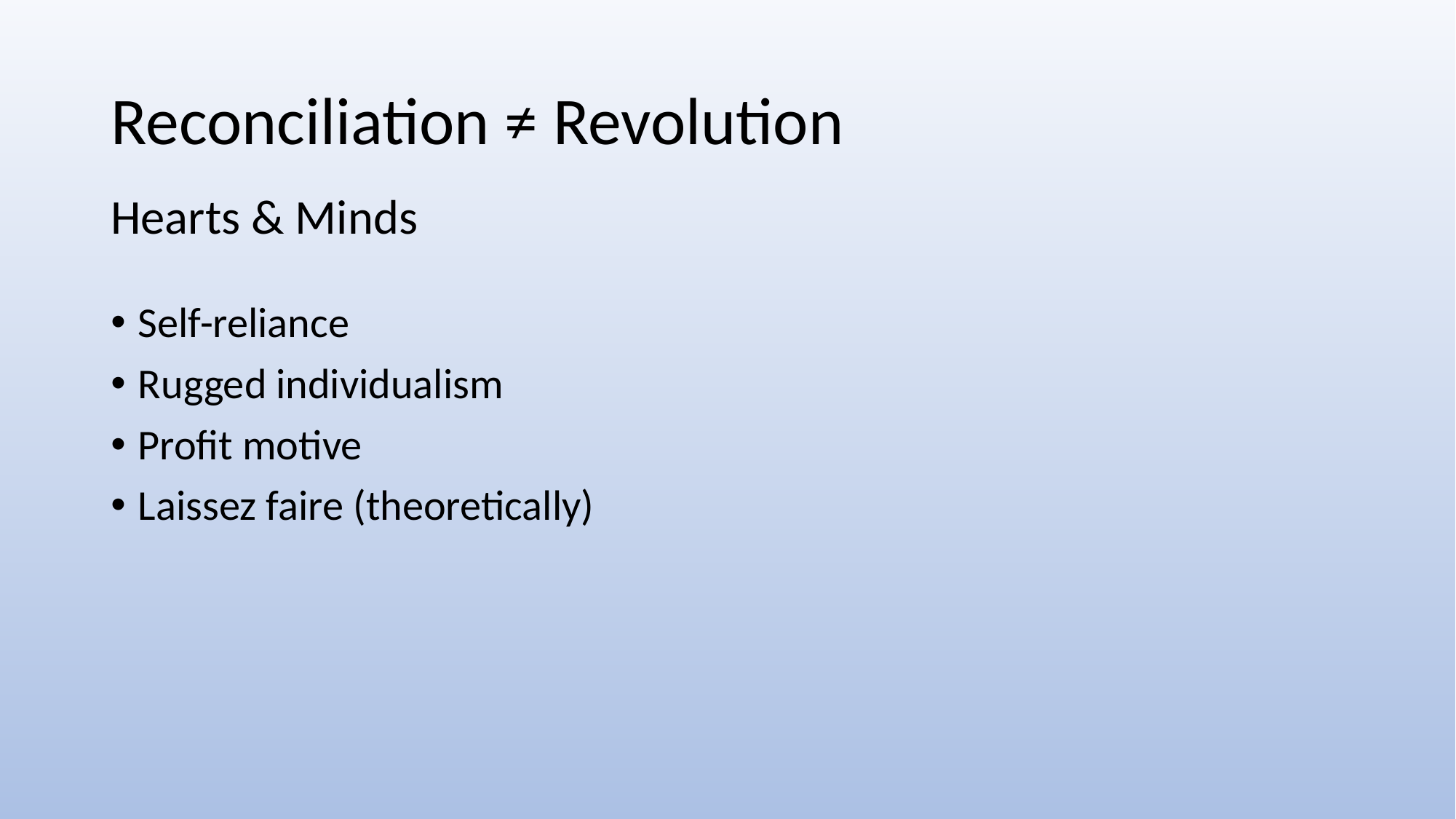

# Reconciliation ≠ Revolution
Hearts & Minds

Self-reliance
Rugged individualism
Profit motive
Laissez faire (theoretically)